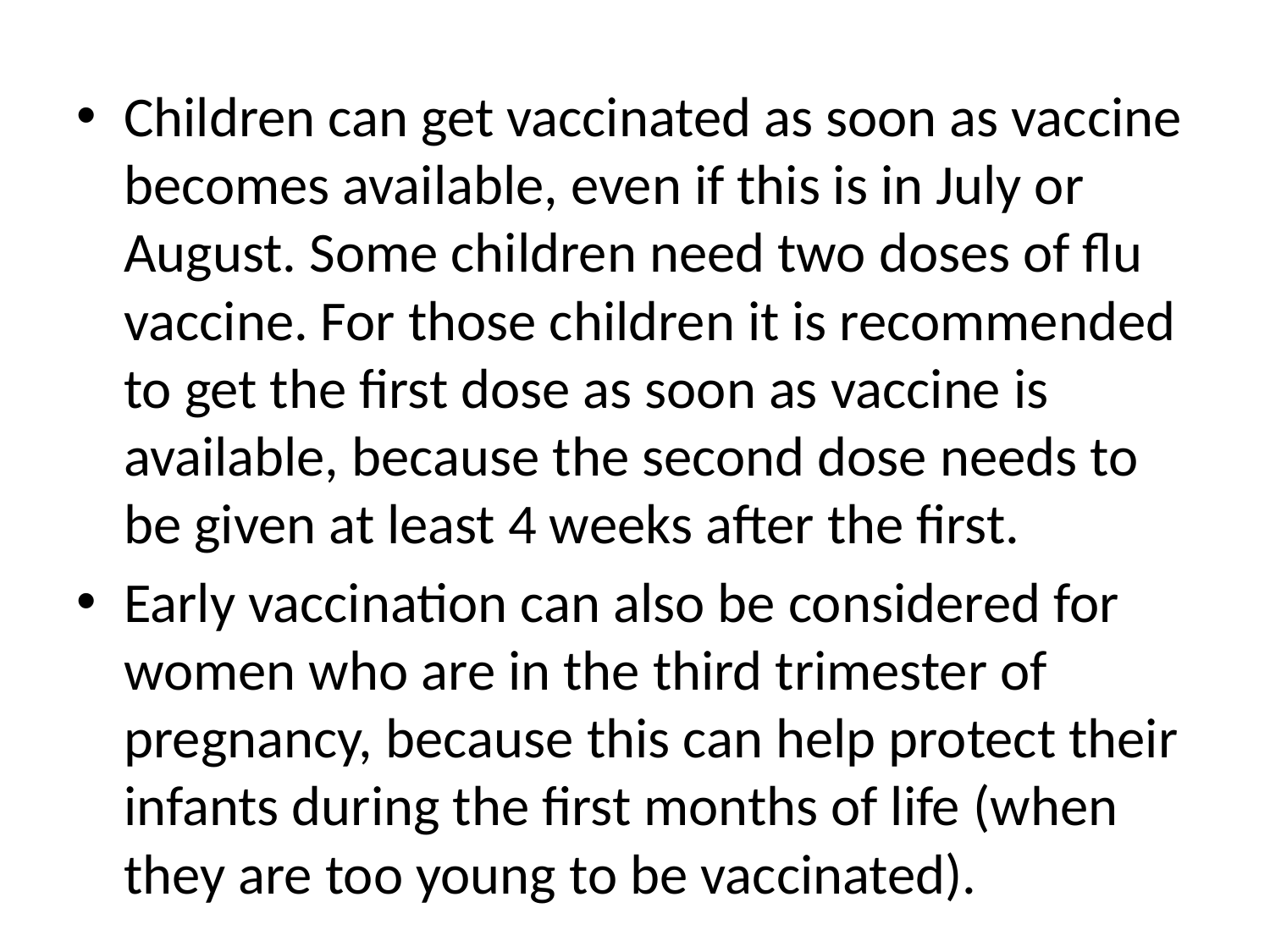

Children can get vaccinated as soon as vaccine becomes available, even if this is in July or August. Some children need two doses of flu vaccine. For those children it is recommended to get the first dose as soon as vaccine is available, because the second dose needs to be given at least 4 weeks after the first.
Early vaccination can also be considered for women who are in the third trimester of pregnancy, because this can help protect their infants during the first months of life (when they are too young to be vaccinated).